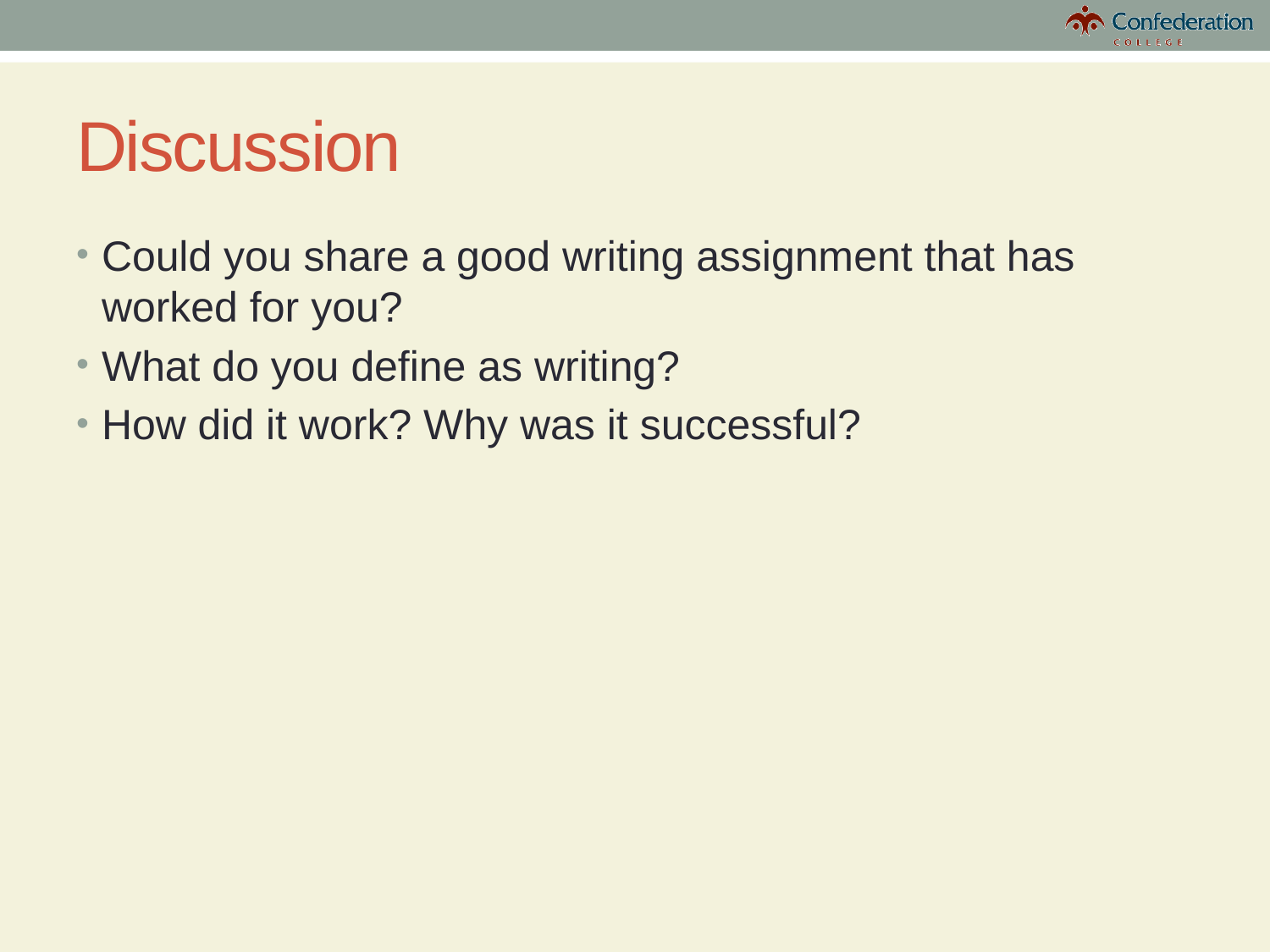

# Discussion
Could you share a good writing assignment that has worked for you?
What do you define as writing?
How did it work? Why was it successful?